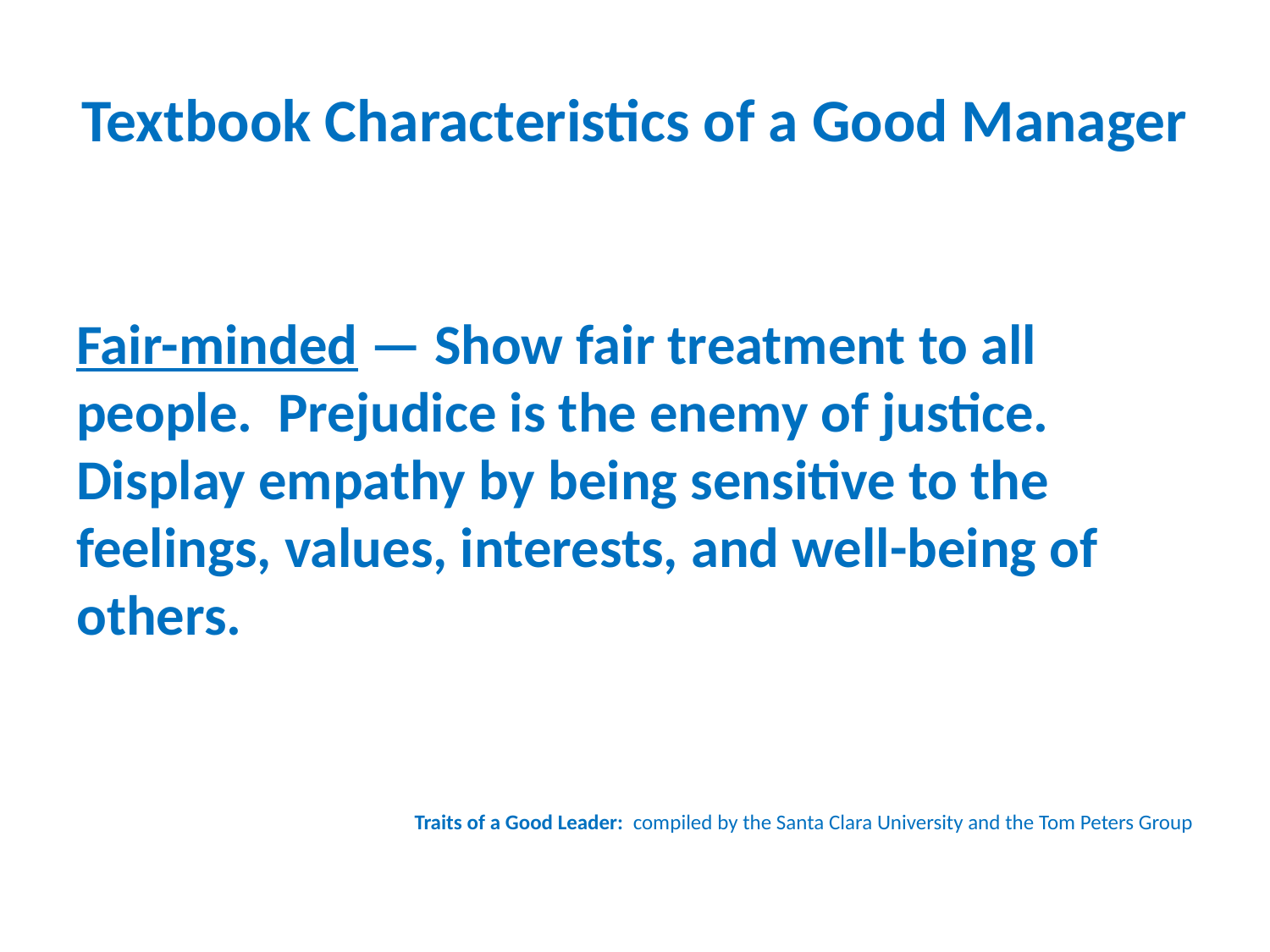

# Textbook Characteristics of a Good Manager

Fair-minded — Show fair treatment to all people.  Prejudice is the enemy of justice.  Display empathy by being sensitive to the feelings, values, interests, and well-being of others.

Traits of a Good Leader:  compiled by the Santa Clara University and the Tom Peters Group